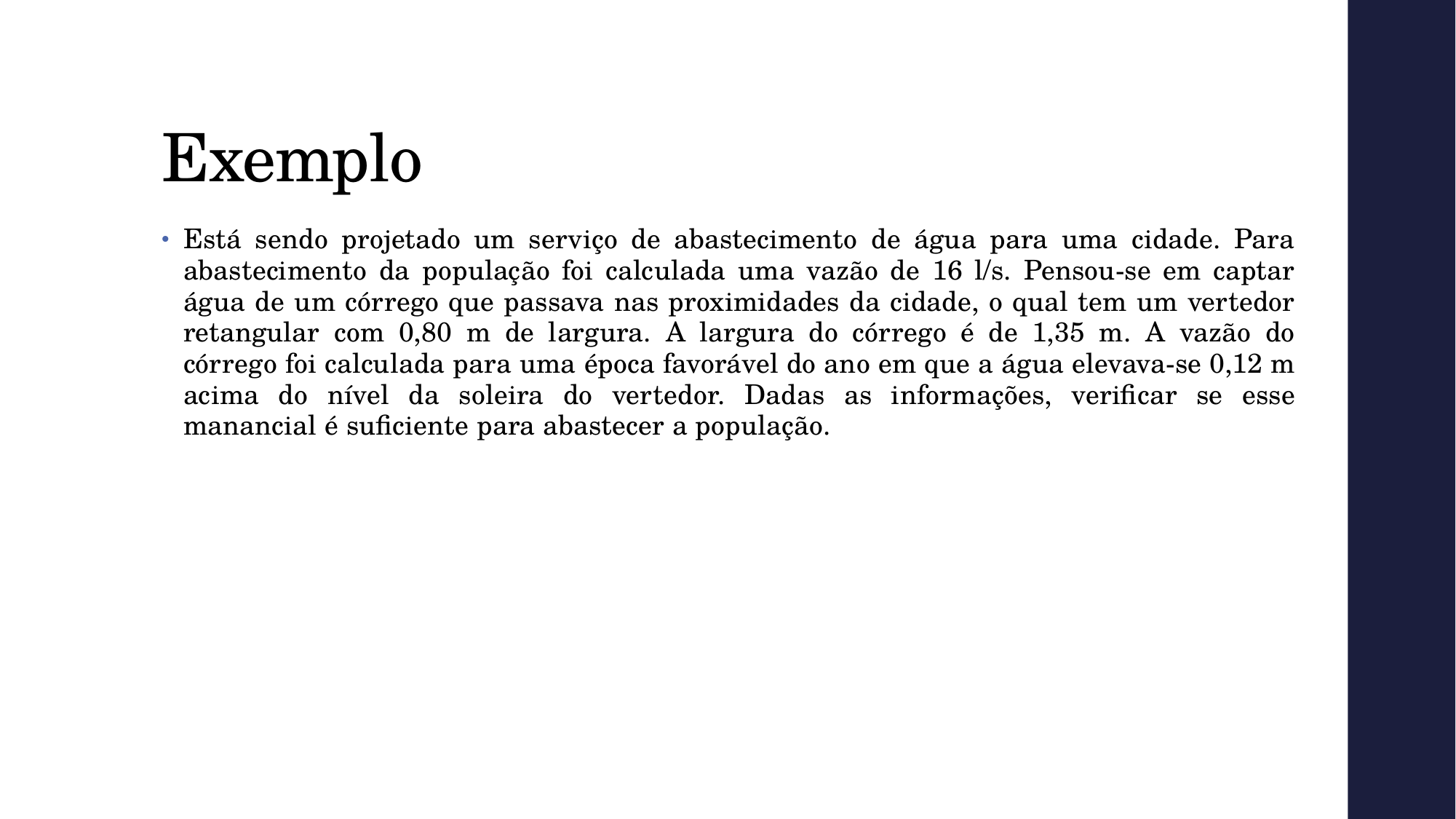

# Exemplo
Está sendo projetado um serviço de abastecimento de água para uma cidade. Para abastecimento da população foi calculada uma vazão de 16 l/s. Pensou-se em captar água de um córrego que passava nas proximidades da cidade, o qual tem um vertedor retangular com 0,80 m de largura. A largura do córrego é de 1,35 m. A vazão do córrego foi calculada para uma época favorável do ano em que a água elevava-se 0,12 m acima do nível da soleira do vertedor. Dadas as informações, verificar se esse manancial é suficiente para abastecer a população.